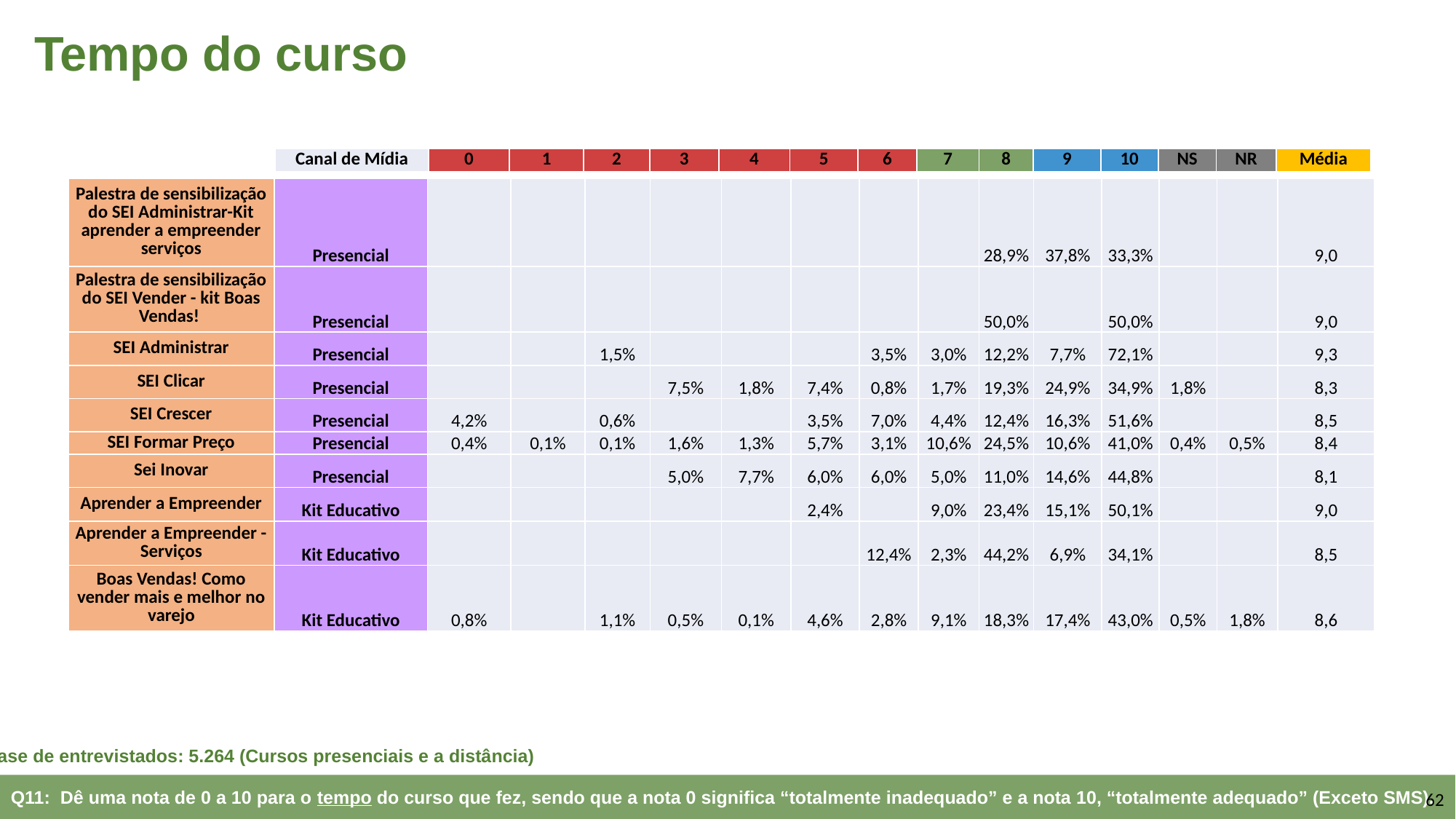

Tempo do curso
| Canal de Mídia | 0 | 1 | 2 | 3 | 4 | 5 | 6 | 7 | 8 | 9 | 10 | NS | NR | Média |
| --- | --- | --- | --- | --- | --- | --- | --- | --- | --- | --- | --- | --- | --- | --- |
| Palestra de sensibilização do SEI Administrar-Kit aprender a empreender serviços | Presencial |  |  |  |  |  |  |  |  | 28,9% | 37,8% | 33,3% |  |  | 9,0 |
| --- | --- | --- | --- | --- | --- | --- | --- | --- | --- | --- | --- | --- | --- | --- | --- |
| Palestra de sensibilização do SEI Vender - kit Boas Vendas! | Presencial |  |  |  |  |  |  |  |  | 50,0% |  | 50,0% |  |  | 9,0 |
| SEI Administrar | Presencial |  |  | 1,5% |  |  |  | 3,5% | 3,0% | 12,2% | 7,7% | 72,1% |  |  | 9,3 |
| SEI Clicar | Presencial |  |  |  | 7,5% | 1,8% | 7,4% | 0,8% | 1,7% | 19,3% | 24,9% | 34,9% | 1,8% |  | 8,3 |
| SEI Crescer | Presencial | 4,2% |  | 0,6% |  |  | 3,5% | 7,0% | 4,4% | 12,4% | 16,3% | 51,6% |  |  | 8,5 |
| SEI Formar Preço | Presencial | 0,4% | 0,1% | 0,1% | 1,6% | 1,3% | 5,7% | 3,1% | 10,6% | 24,5% | 10,6% | 41,0% | 0,4% | 0,5% | 8,4 |
| Sei Inovar | Presencial |  |  |  | 5,0% | 7,7% | 6,0% | 6,0% | 5,0% | 11,0% | 14,6% | 44,8% |  |  | 8,1 |
| Aprender a Empreender | Kit Educativo |  |  |  |  |  | 2,4% |  | 9,0% | 23,4% | 15,1% | 50,1% |  |  | 9,0 |
| Aprender a Empreender - Serviços | Kit Educativo |  |  |  |  |  |  | 12,4% | 2,3% | 44,2% | 6,9% | 34,1% |  |  | 8,5 |
| Boas Vendas! Como vender mais e melhor no varejo | Kit Educativo | 0,8% |  | 1,1% | 0,5% | 0,1% | 4,6% | 2,8% | 9,1% | 18,3% | 17,4% | 43,0% | 0,5% | 1,8% | 8,6 |
Base de entrevistados: 5.264 (Cursos presenciais e a distância)
Q11:  Dê uma nota de 0 a 10 para o tempo do curso que fez, sendo que a nota 0 significa “totalmente inadequado” e a nota 10, “totalmente adequado” (Exceto SMS).
62